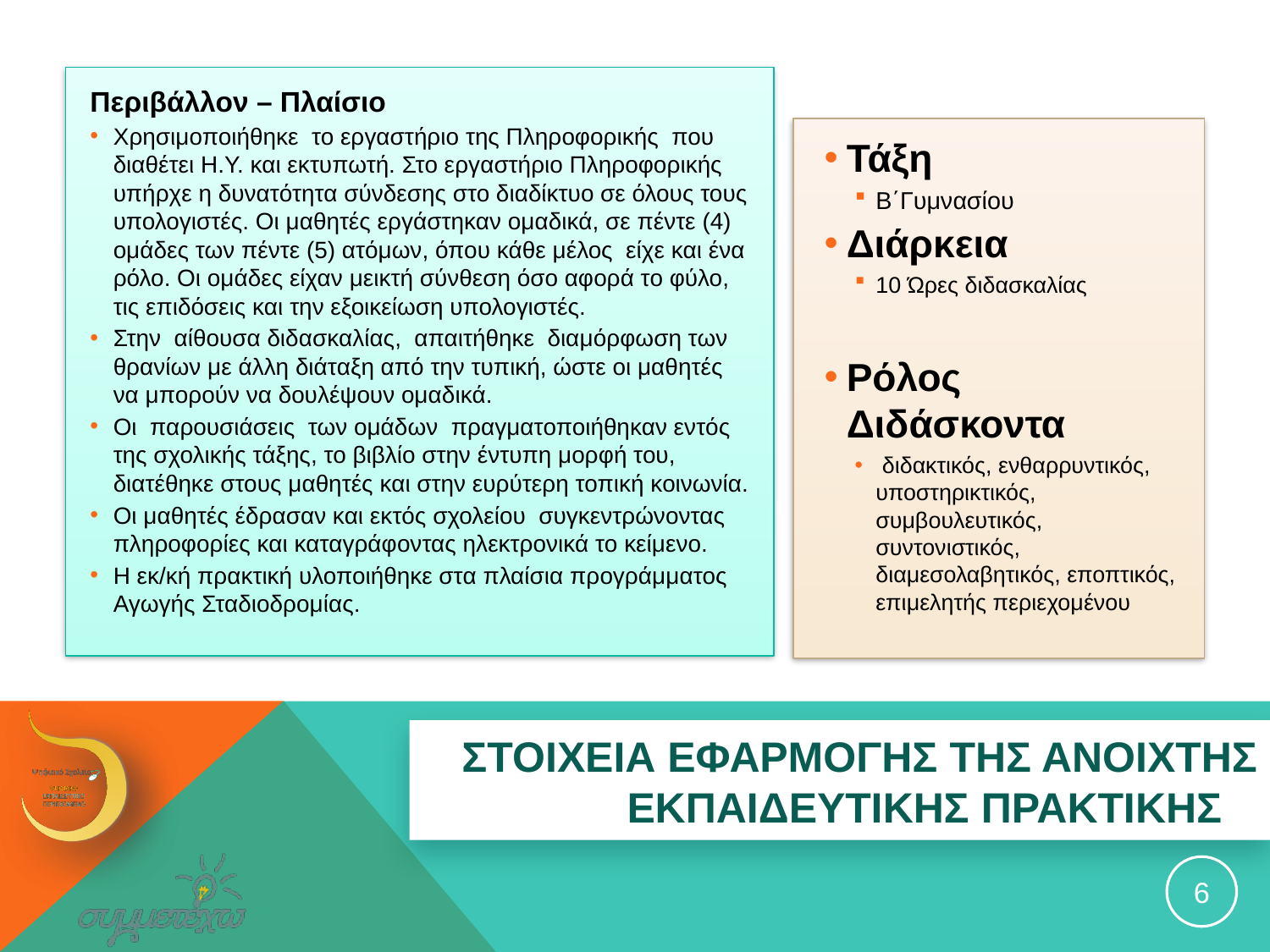

Περιβάλλον – Πλαίσιο
Χρησιμοποιήθηκε  το εργαστήριο της Πληροφορικής  που διαθέτει Η.Υ. και εκτυπωτή. Στο εργαστήριο Πληροφορικής υπήρχε η δυνατότητα σύνδεσης στο διαδίκτυο σε όλους τους υπολογιστές. Οι μαθητές εργάστηκαν ομαδικά, σε πέντε (4) ομάδες των πέντε (5) ατόμων, όπου κάθε μέλος  είχε και ένα ρόλο. Οι ομάδες είχαν μεικτή σύνθεση όσο αφορά το φύλο, τις επιδόσεις και την εξοικείωση υπολογιστές.
Στην  αίθουσα διδασκαλίας,  απαιτήθηκε  διαμόρφωση των θρανίων με άλλη διάταξη από την τυπική, ώστε οι μαθητές να μπορούν να δουλέψουν ομαδικά.
Οι  παρουσιάσεις  των ομάδων  πραγματοποιήθηκαν εντός της σχολικής τάξης, το βιβλίο στην έντυπη μορφή του, διατέθηκε στους μαθητές και στην ευρύτερη τοπική κοινωνία.
Οι μαθητές έδρασαν και εκτός σχολείου  συγκεντρώνοντας πληροφορίες και καταγράφοντας ηλεκτρονικά το κείμενο.
Η εκ/κή πρακτική υλοποιήθηκε στα πλαίσια προγράμματος Αγωγής Σταδιοδρομίας.

Τάξη
Β΄Γυμνασίου
Διάρκεια
10 Ώρες διδασκαλίας

Ρόλος Διδάσκοντα
 διδακτικός, ενθαρρυντικός, υποστηρικτικός, συμβουλευτικός, συντονιστικός, διαμεσολαβητικός, εποπτικός, επιμελητής περιεχομένου
# ΣΤΟΙΧΕΙΑ ΕΦΑΡΜΟΓΗΣ ΤΗΣ ανοιχτησ εκπαιδευτικησ ΠΡΑΚΤΙΚΗΣ
6